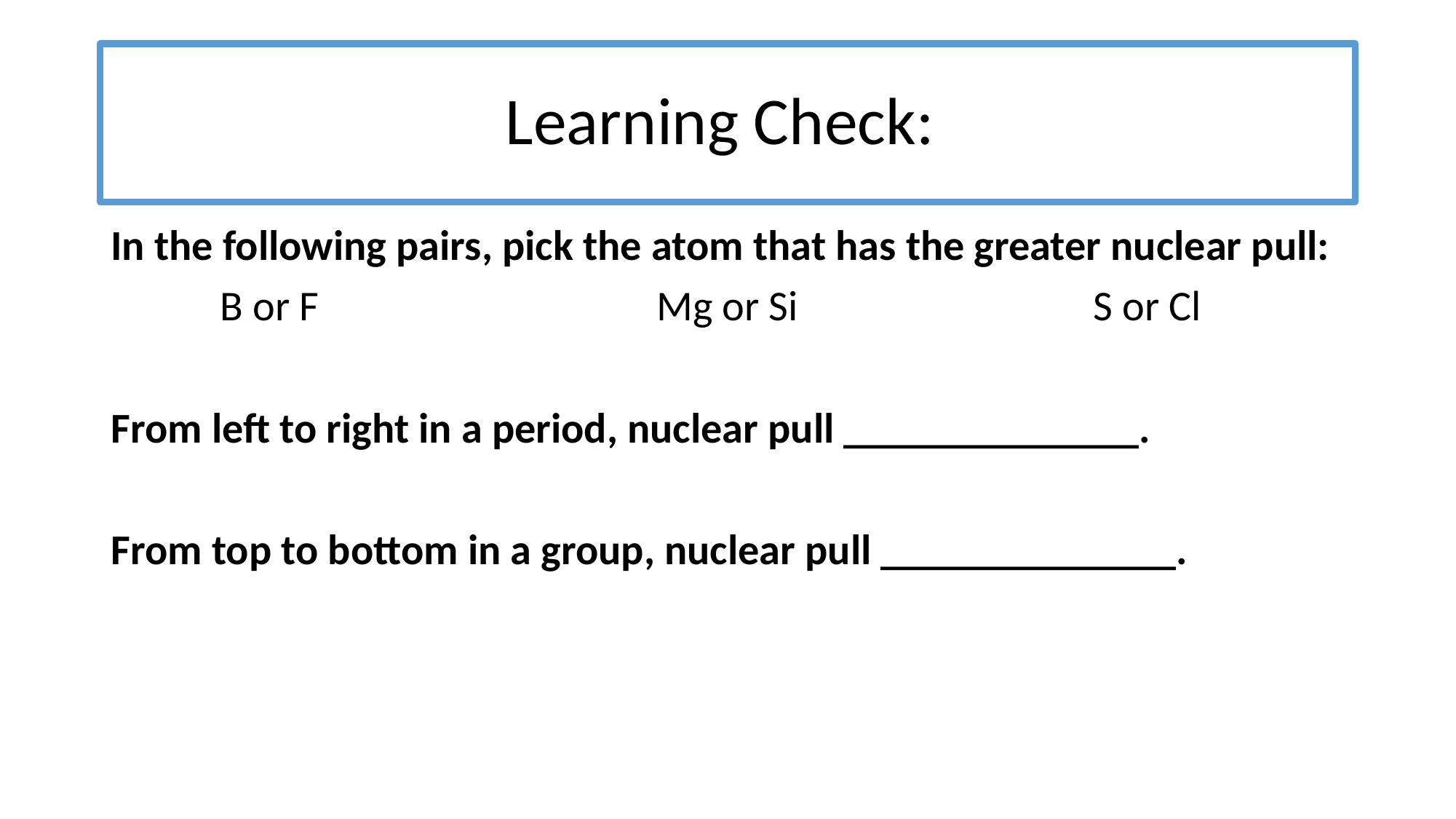

# Learning Check:
In the following pairs, pick the atom that has the greater nuclear pull:
	B or F				Mg or Si 			S or Cl

From left to right in a period, nuclear pull ______________.

From top to bottom in a group, nuclear pull ______________.